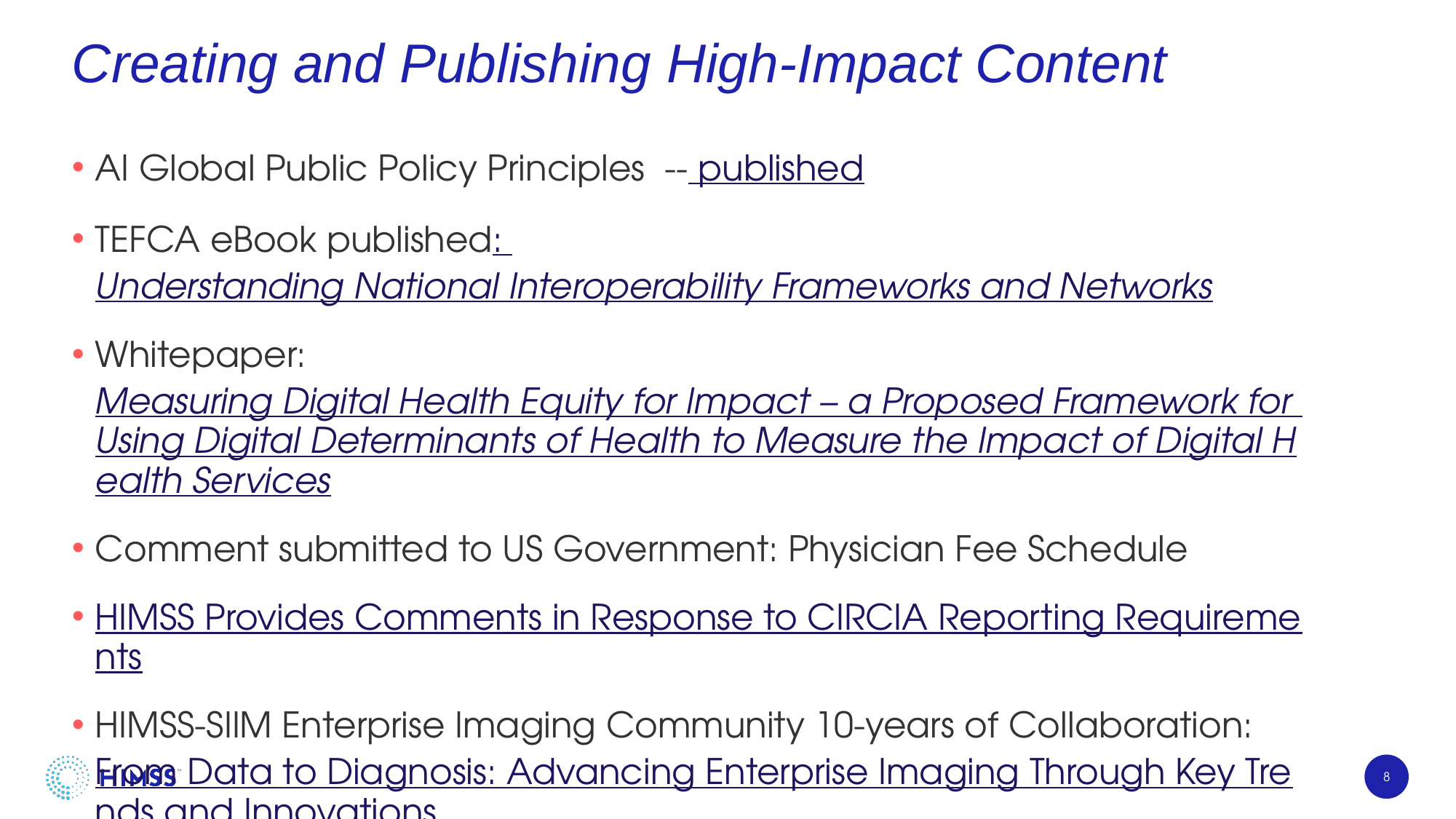

# Creating and Publishing High-Impact Content
AI Global Public Policy Principles  -- published
TEFCA eBook published: Understanding National Interoperability Frameworks and Networks
Whitepaper: Measuring Digital Health Equity for Impact – a Proposed Framework for Using Digital Determinants of Health to Measure the Impact of Digital Health Services
Comment submitted to US Government: Physician Fee Schedule
HIMSS Provides Comments in Response to CIRCIA Reporting Requirements
HIMSS-SIIM Enterprise Imaging Community 10-years of Collaboration: From Data to Diagnosis: Advancing Enterprise Imaging Through Key Trends and Innovations

8